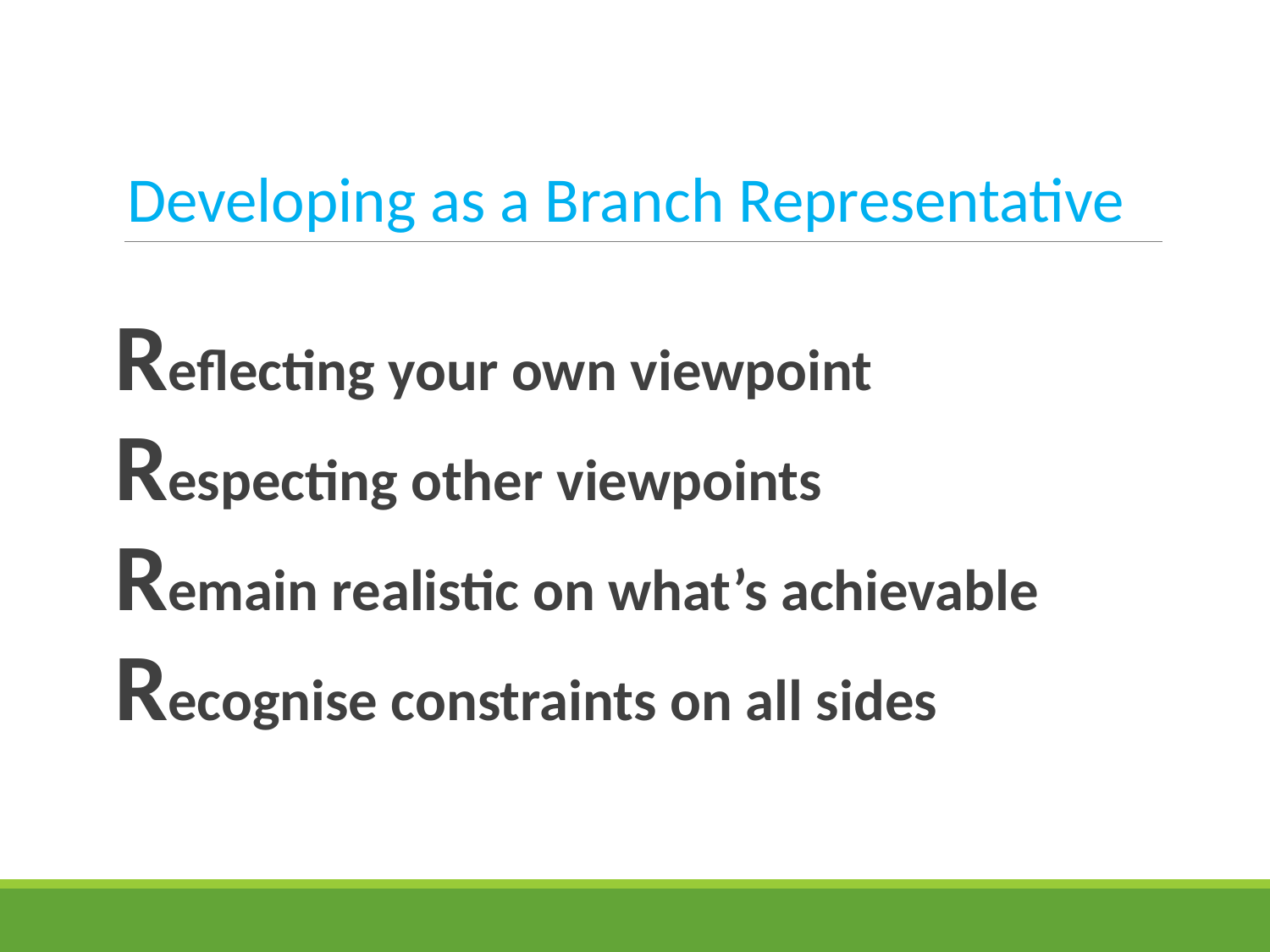

# Developing as a Branch Representative
Reflecting your own viewpoint
Respecting other viewpoints
Remain realistic on what’s achievable
Recognise constraints on all sides